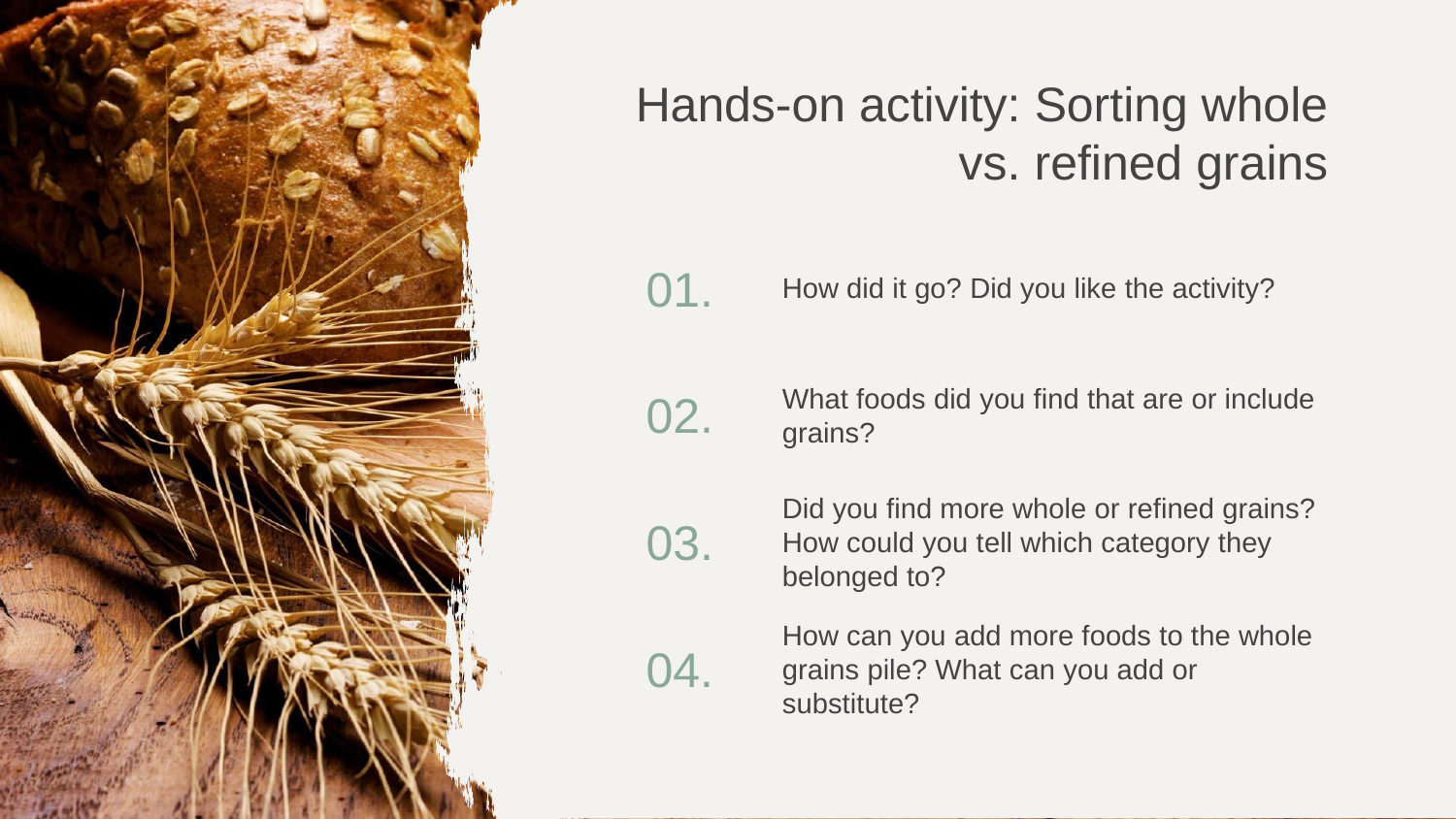

# Hands-on activity: Sorting whole vs. refined grains
01.
How did it go? Did you like the activity?
02.
What foods did you find that are or include grains?
03.
Did you find more whole or refined grains? How could you tell which category they belonged to?
04.
How can you add more foods to the whole grains pile? What can you add or substitute?